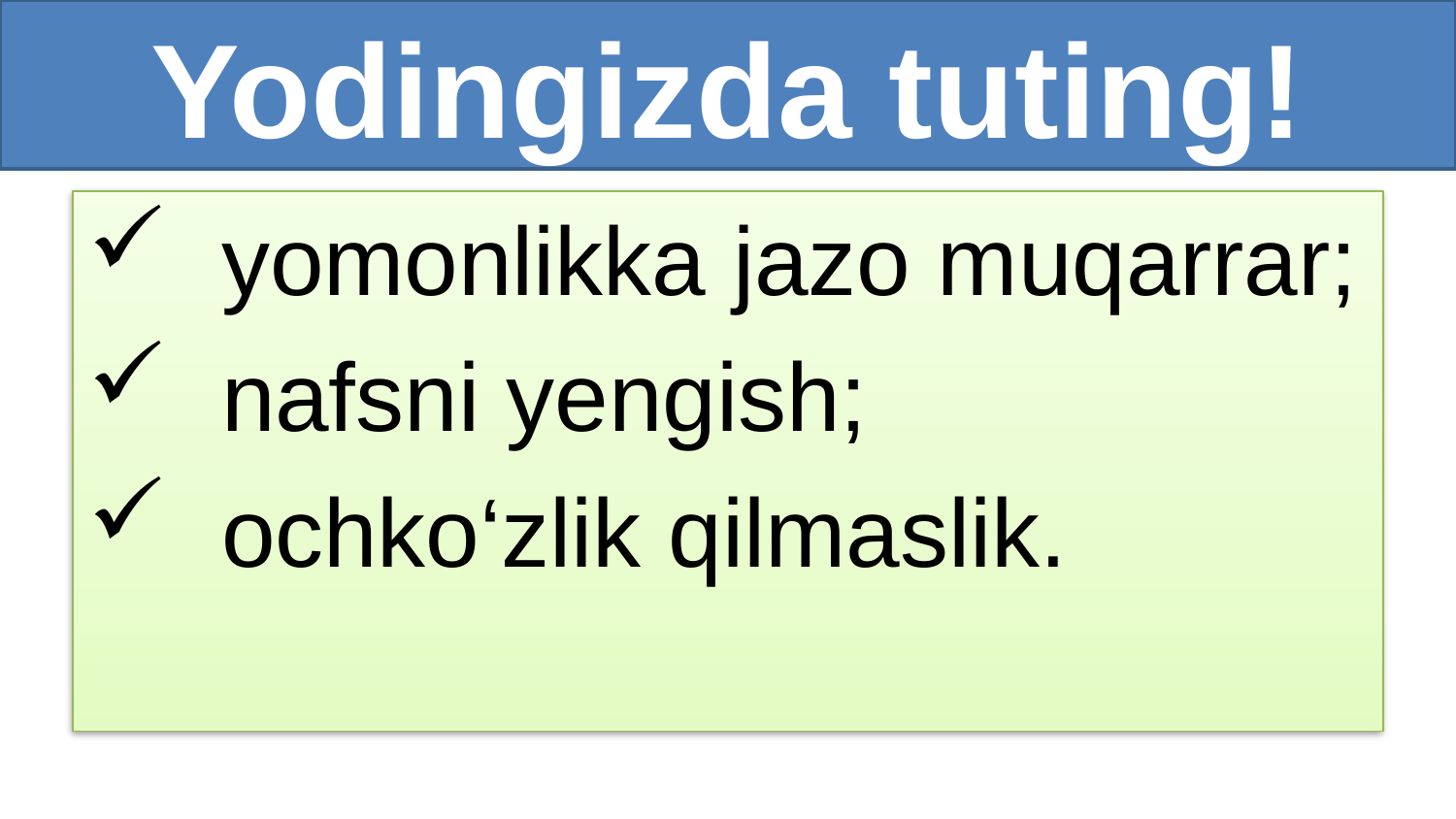

# Yodingizda tuting!
  yomonlikka jazo muqarrar;
  nafsni yengish;
  ochko‘zlik qilmaslik.